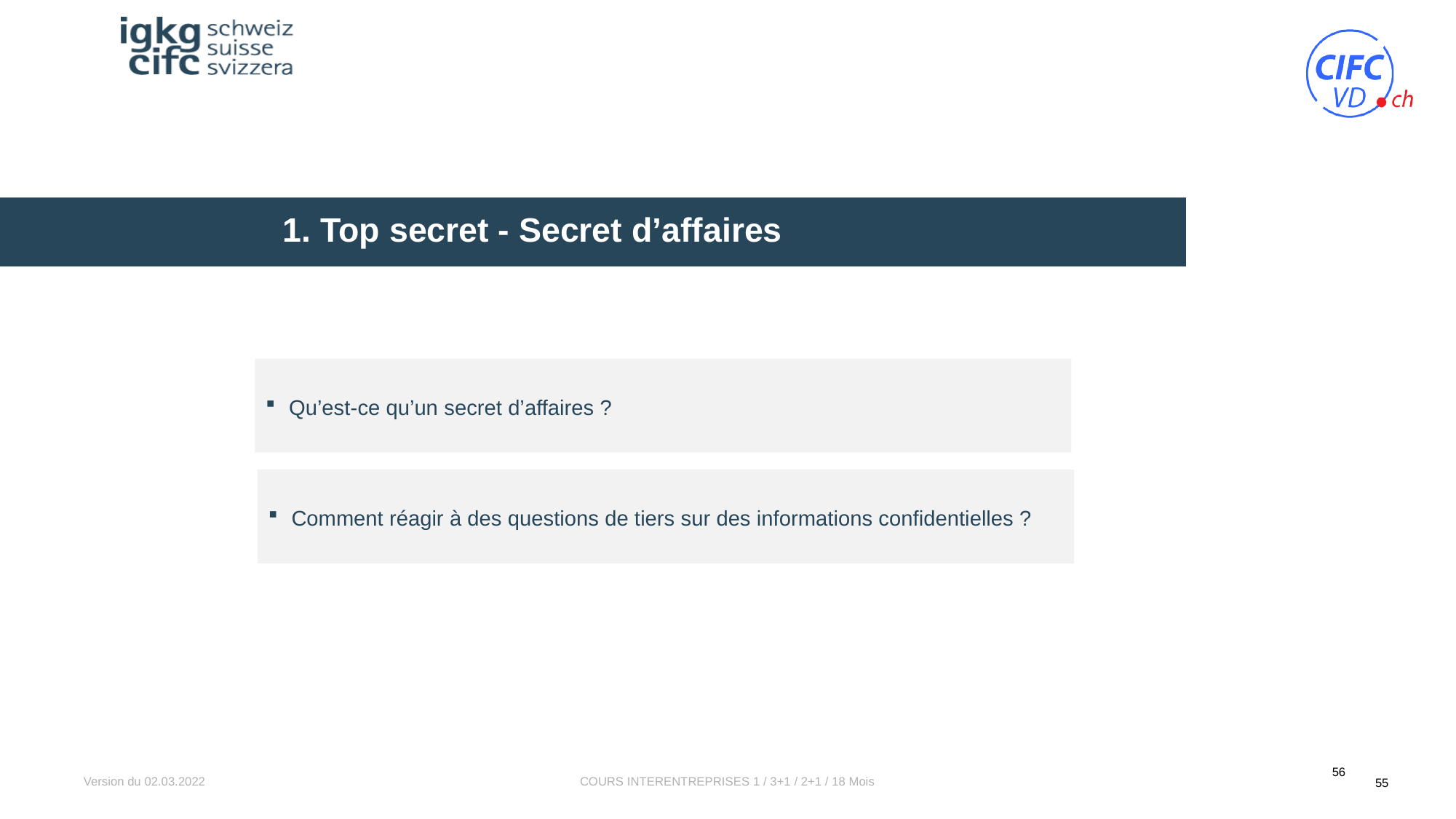

1. Top secret - Secret d’affaires

Qu’est-ce qu’un secret d’affaires ?
Comment réagir à des questions de tiers sur des informations confidentielles ?
56
Version du 02.03.2022
COURS INTERENTREPRISES 1 / 3+1 / 2+1 / 18 Mois
55